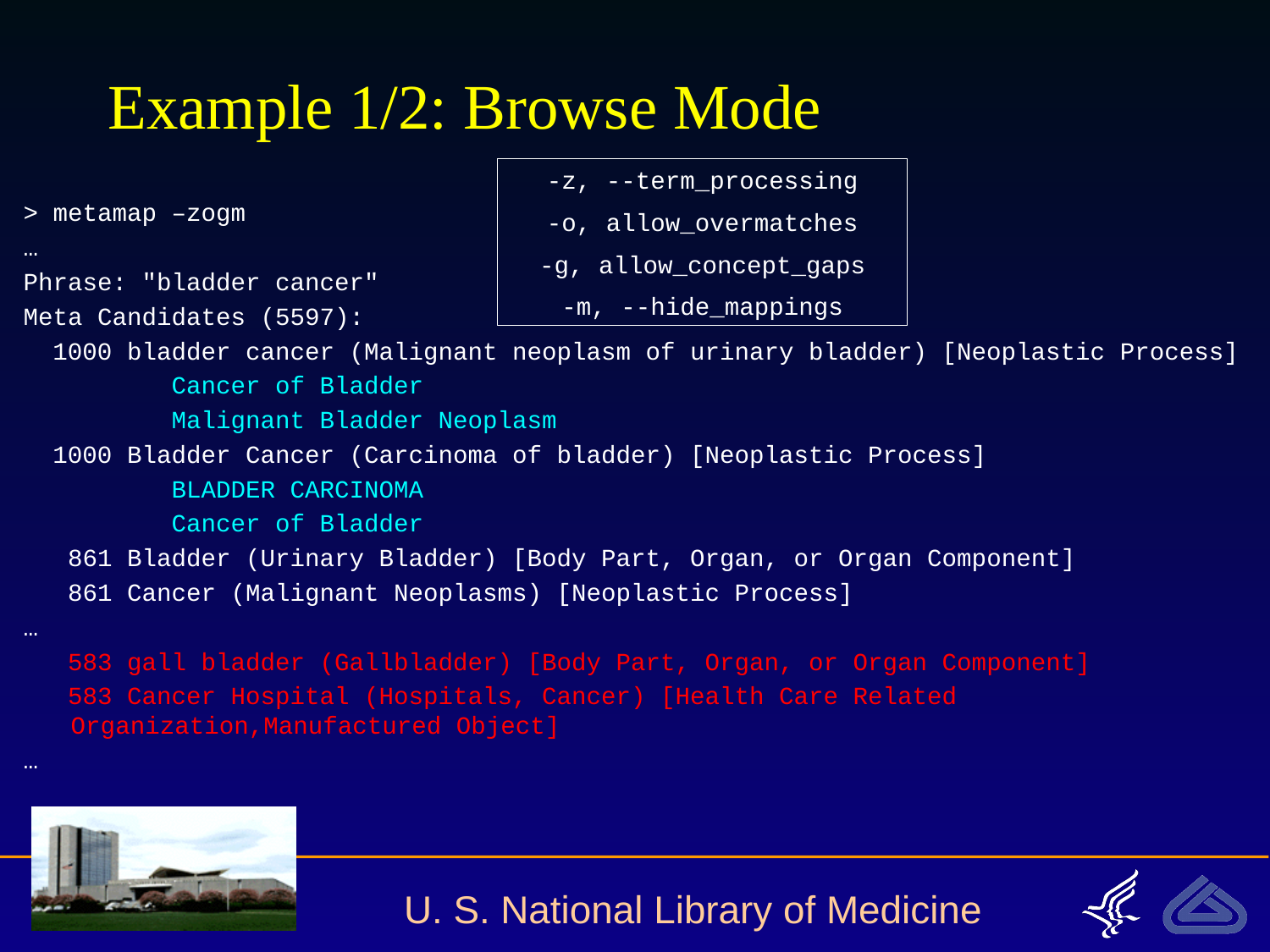

# Example 1/2: Browse Mode
-z, --term_processing
-o, allow_overmatches
-g, allow_concept_gaps
-m, --hide_mappings

> metamap –zogm
…
Phrase: "bladder cancer"
Meta Candidates (5597):
  1000 bladder cancer (Malignant neoplasm of urinary bladder) [Neoplastic Process]
          Cancer of Bladder
          Malignant Bladder Neoplasm
  1000 Bladder Cancer (Carcinoma of bladder) [Neoplastic Process]
          BLADDER CARCINOMA
          Cancer of Bladder
   861 Bladder (Urinary Bladder) [Body Part, Organ, or Organ Component]
   861 Cancer (Malignant Neoplasms) [Neoplastic Process]
…
   583 gall bladder (Gallbladder) [Body Part, Organ, or Organ Component]
   583 Cancer Hospital (Hospitals, Cancer) [Health Care Related        	Organization,Manufactured Object]
…